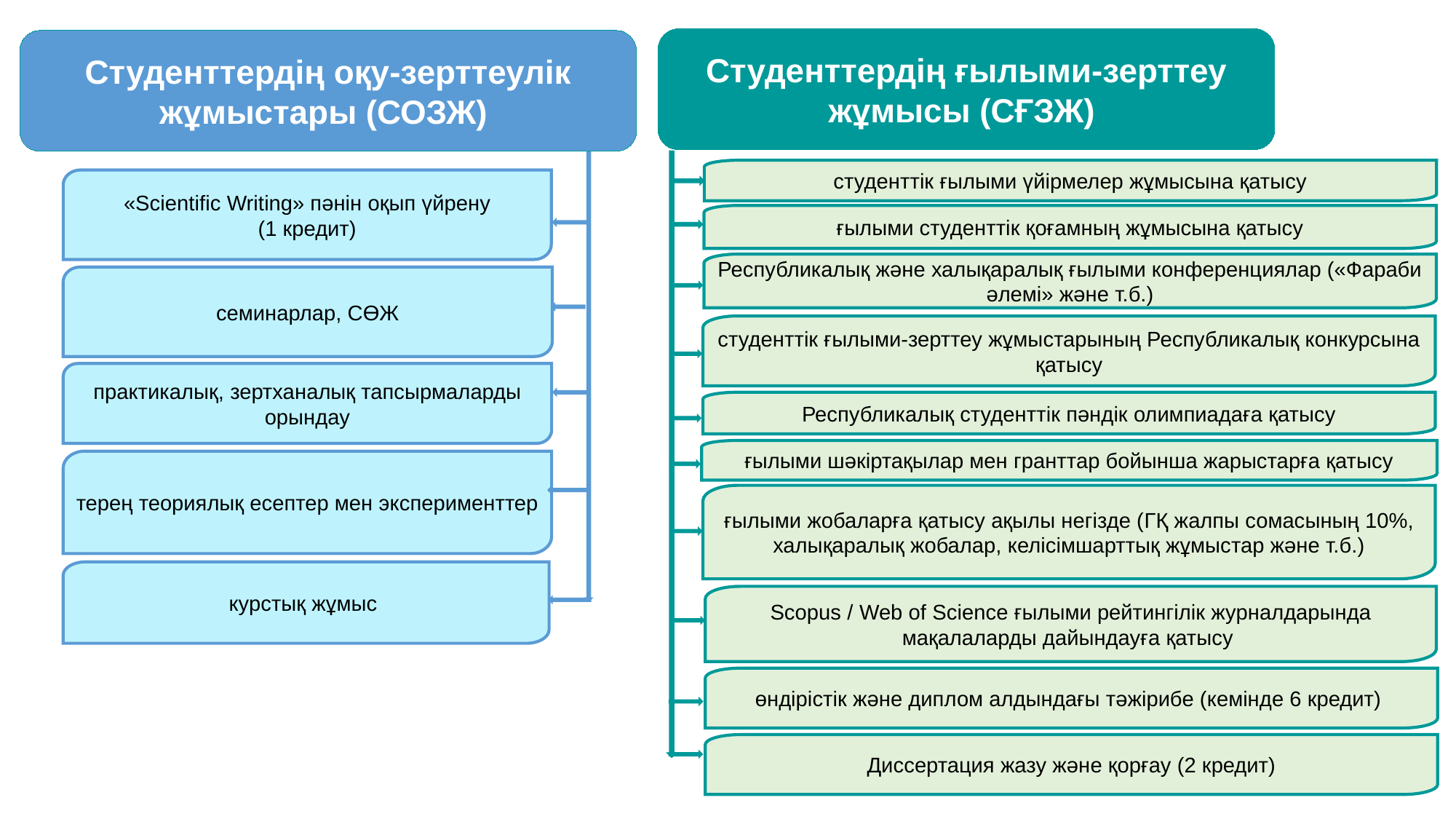

Студенттердің ғылыми-зерттеу жұмысы (СҒЗЖ)
Студенттердің оқу-зерттеулік жұмыстары (СОЗЖ)

студенттік ғылыми үйірмелер жұмысына қатысу

«Scientific Writing» пәнін оқып үйрену
 (1 кредит)

ғылыми студенттік қоғамның жұмысына қатысу

Республикалық және халықаралық ғылыми конференциялар («Фараби әлемі» және т.б.)
семинарлар, СӨЖ

студенттік ғылыми-зерттеу жұмыстарының Республикалық конкурсына қатысу

практикалық, зертханалық тапсырмаларды орындау

Республикалық студенттік пәндік олимпиадаға қатысу

ғылыми шәкіртақылар мен гранттар бойынша жарыстарға қатысу
терең теориялық есептер мен эксперименттер

ғылыми жобаларға қатысу ақылы негізде (ГҚ жалпы сомасының 10%, халықаралық жобалар, келісімшарттық жұмыстар және т.б.)

курстық жұмыс
Scopus / Web of Science ғылыми рейтингілік журналдарында мақалаларды дайындауға қатысу

өндірістік және диплом алдындағы тәжірибе (кемінде 6 кредит)

Диссертация жазу және қорғау (2 кредит)